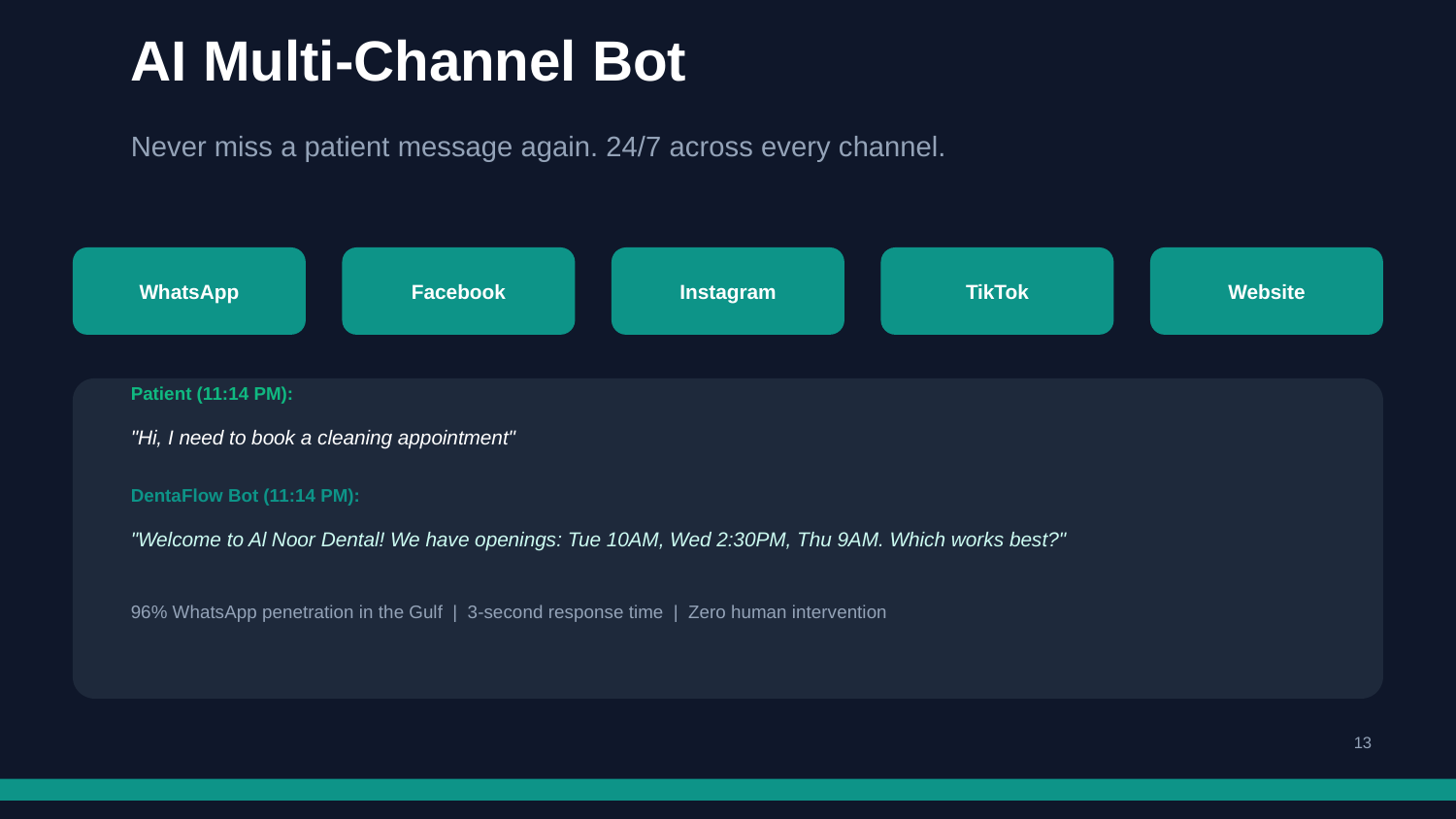

AI Multi-Channel Bot
Never miss a patient message again. 24/7 across every channel.

WhatsApp

Facebook

Instagram

TikTok

Website

Patient (11:14 PM):
"Hi, I need to book a cleaning appointment"
DentaFlow Bot (11:14 PM):
"Welcome to Al Noor Dental! We have openings: Tue 10AM, Wed 2:30PM, Thu 9AM. Which works best?"
96% WhatsApp penetration in the Gulf  |  3-second response time  |  Zero human intervention
13